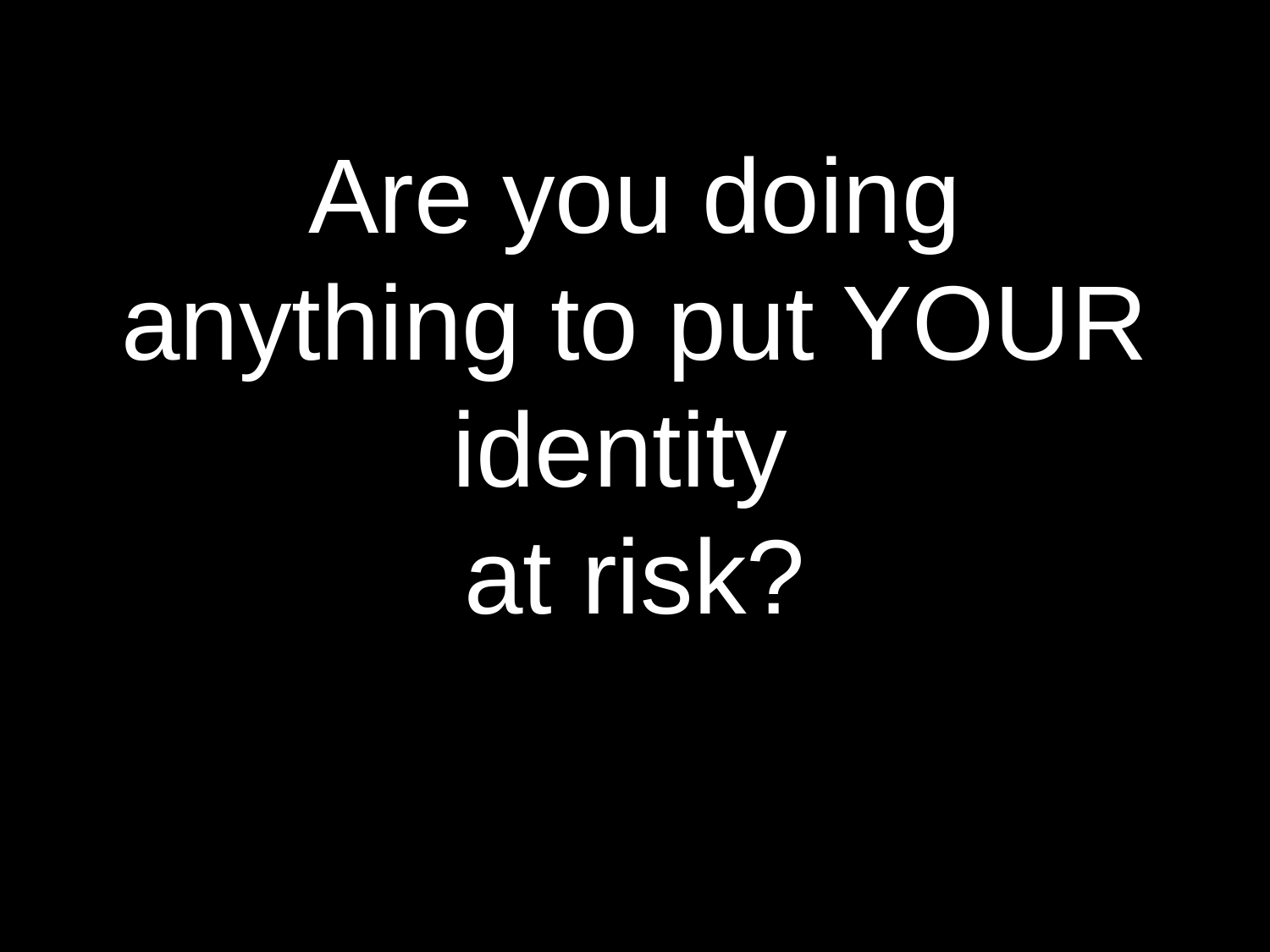

# Are you doing anything to put YOUR identity at risk?